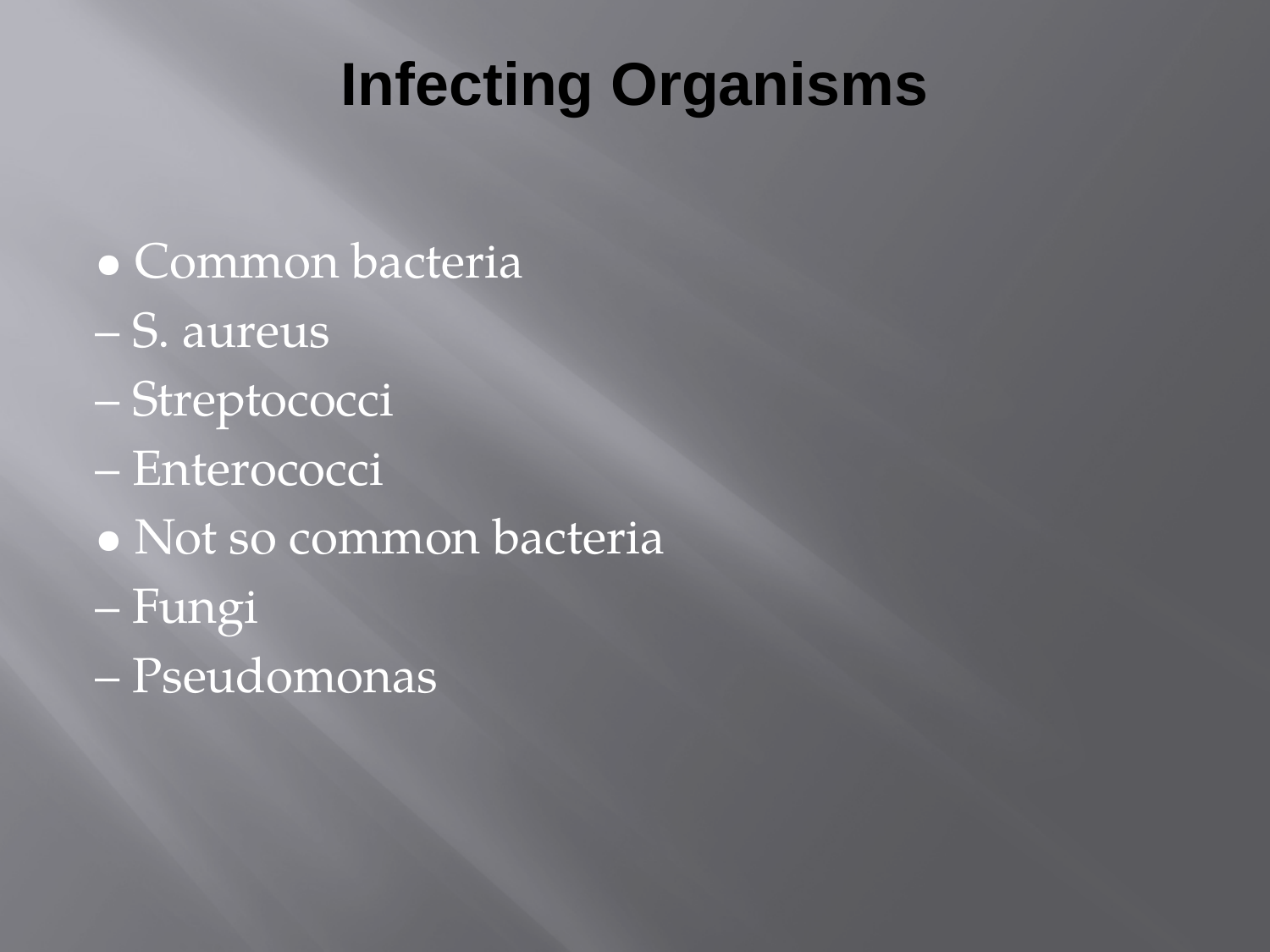

# Infecting Organisms
• Common bacteria
– S. aureus
– Streptococci
– Enterococci
• Not so common bacteria
– Fungi
– Pseudomonas